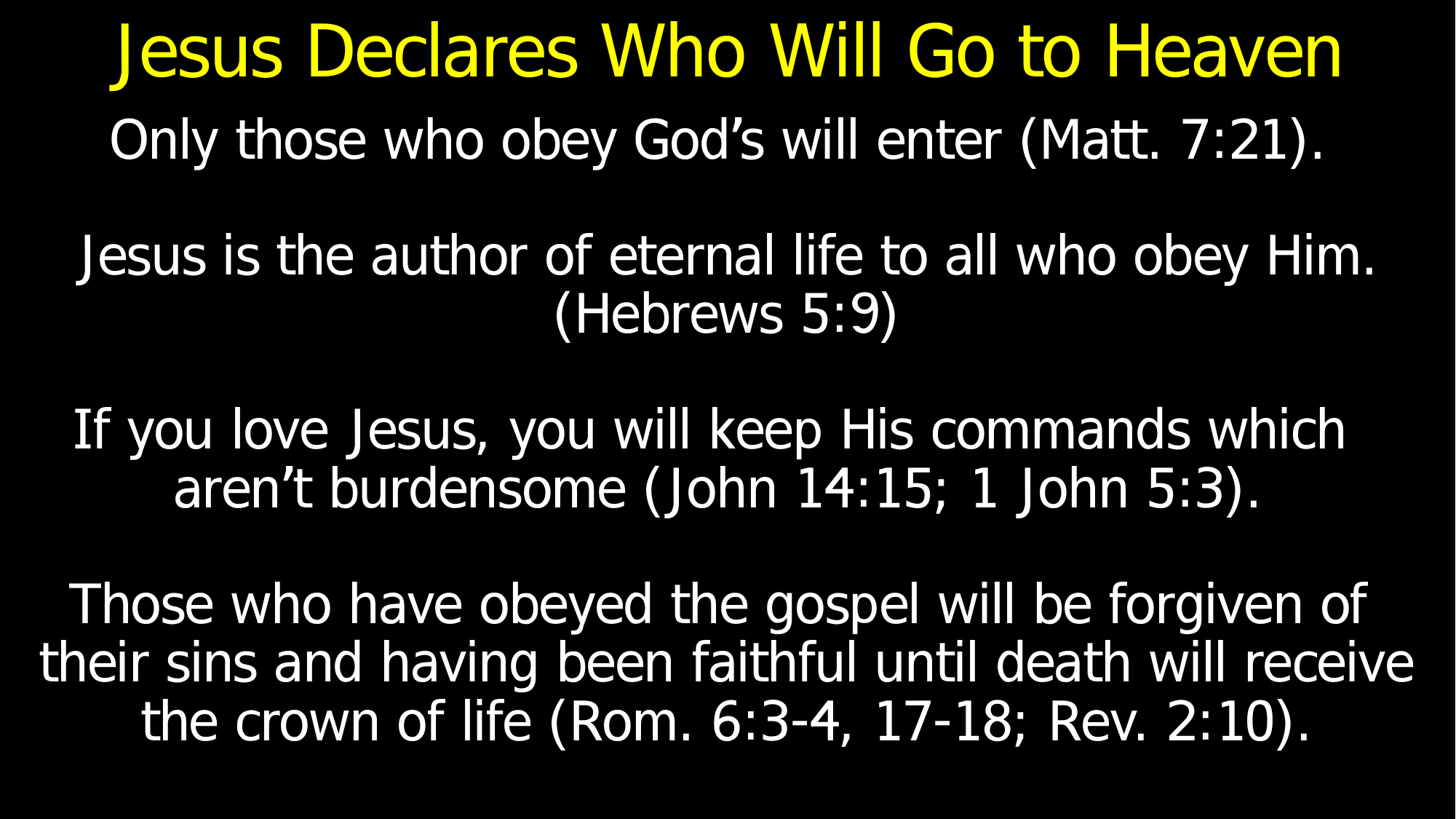

# Jesus Declares Who Will Go to Heaven
Only those who obey God’s will enter (Matt. 7:21).

Jesus is the author of eternal life to all who obey Him. (Hebrews 5:9)

If you love Jesus, you will keep His commands which   aren’t burdensome (John 14:15; 1 John 5:3).

Those who have obeyed the gospel will be forgiven of  their sins and having been faithful until death will receive the crown of life (Rom. 6:3-4, 17-18; Rev. 2:10).